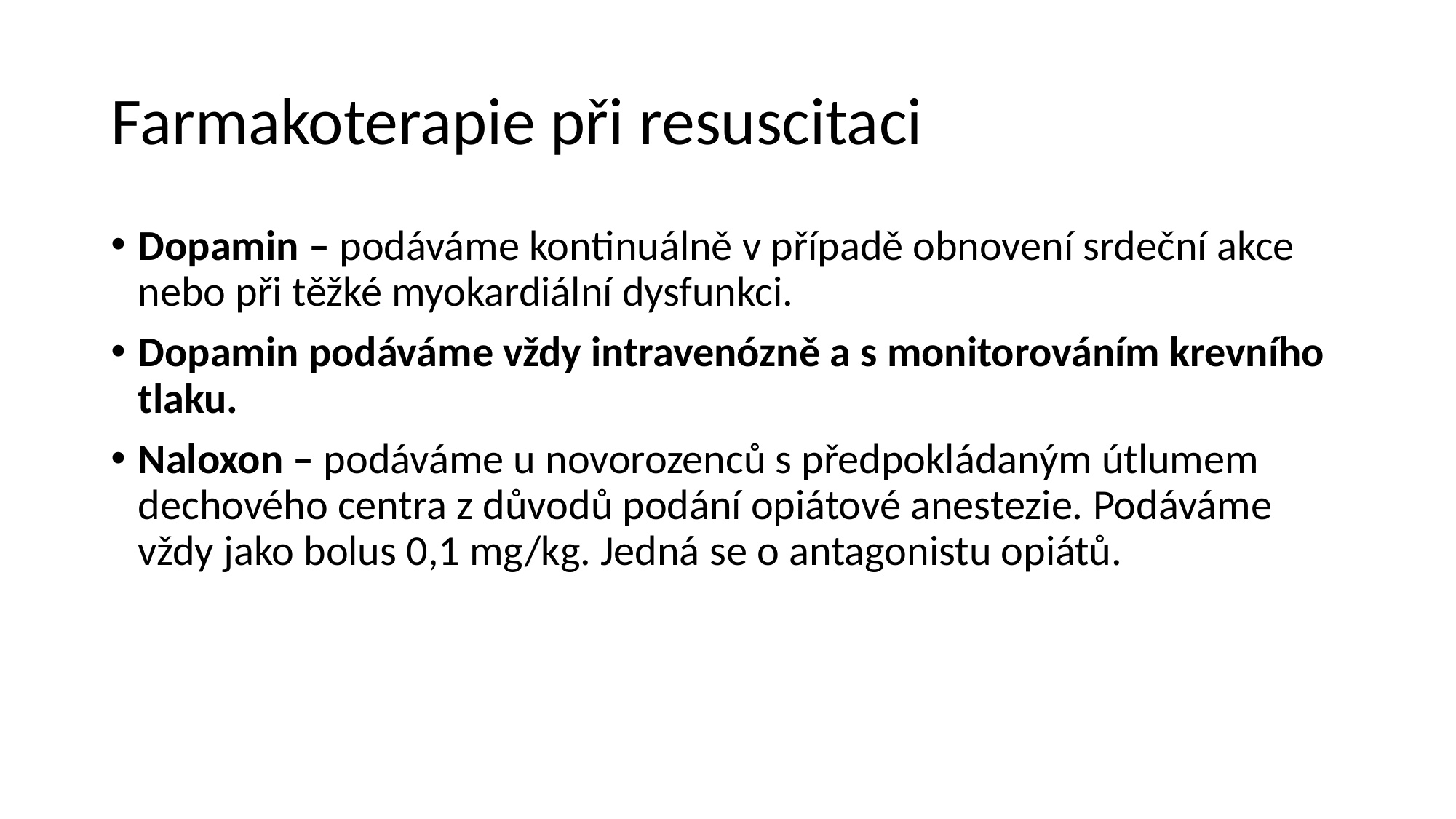

# Farmakoterapie při resuscitaci
Dopamin – podáváme kontinuálně v případě obnovení srdeční akce nebo při těžké myokardiální dysfunkci.
Dopamin podáváme vždy intravenózně a s monitorováním krevního tlaku.
Naloxon – podáváme u novorozenců s předpokládaným útlumem dechového centra z důvodů podání opiátové anestezie. Podáváme vždy jako bolus 0,1 mg/kg. Jedná se o antagonistu opiátů.